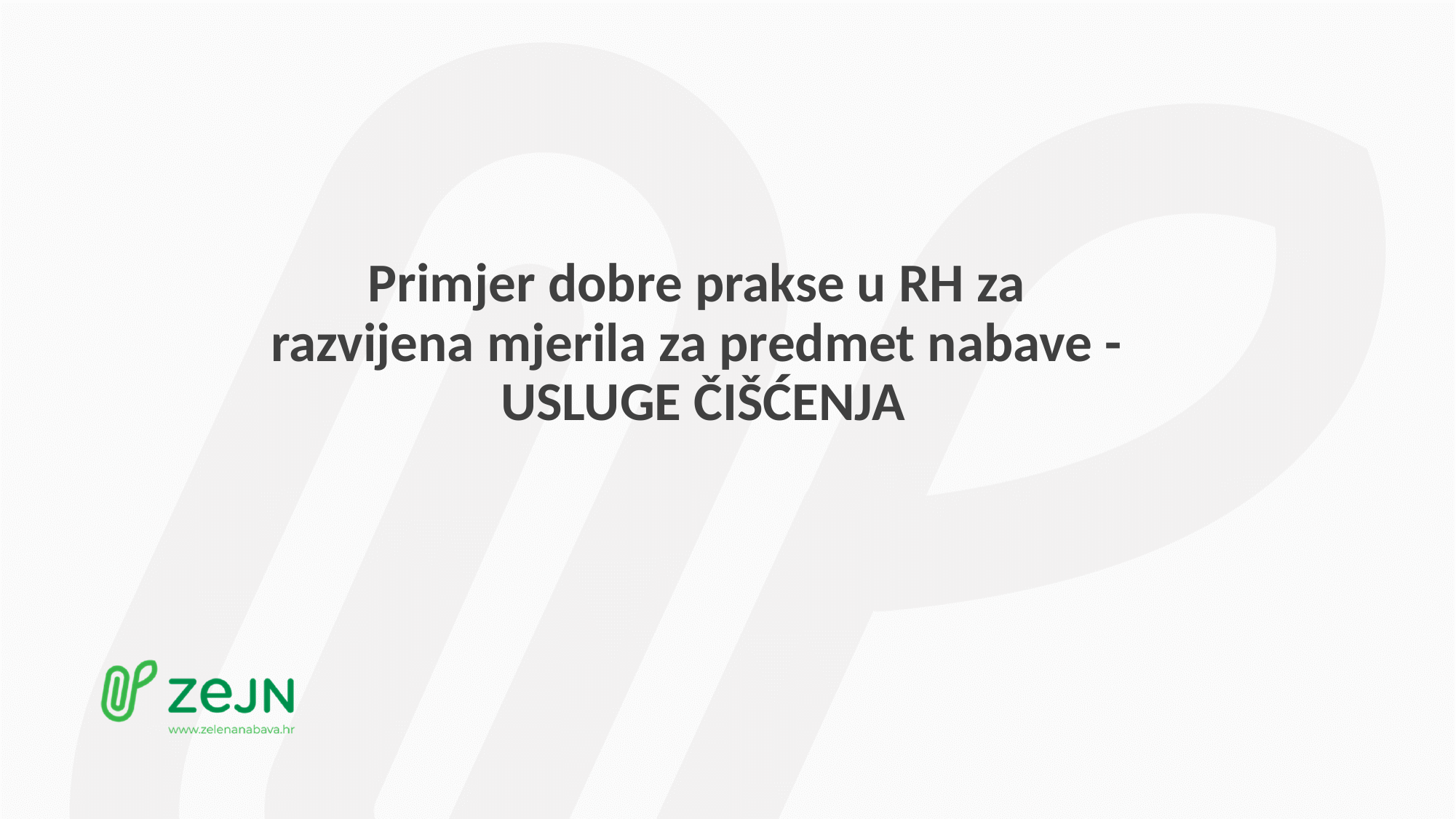

# Primjer dobre prakse u RH za razvijena mjerila za predmet nabave - USLUGE ČIŠĆENJA